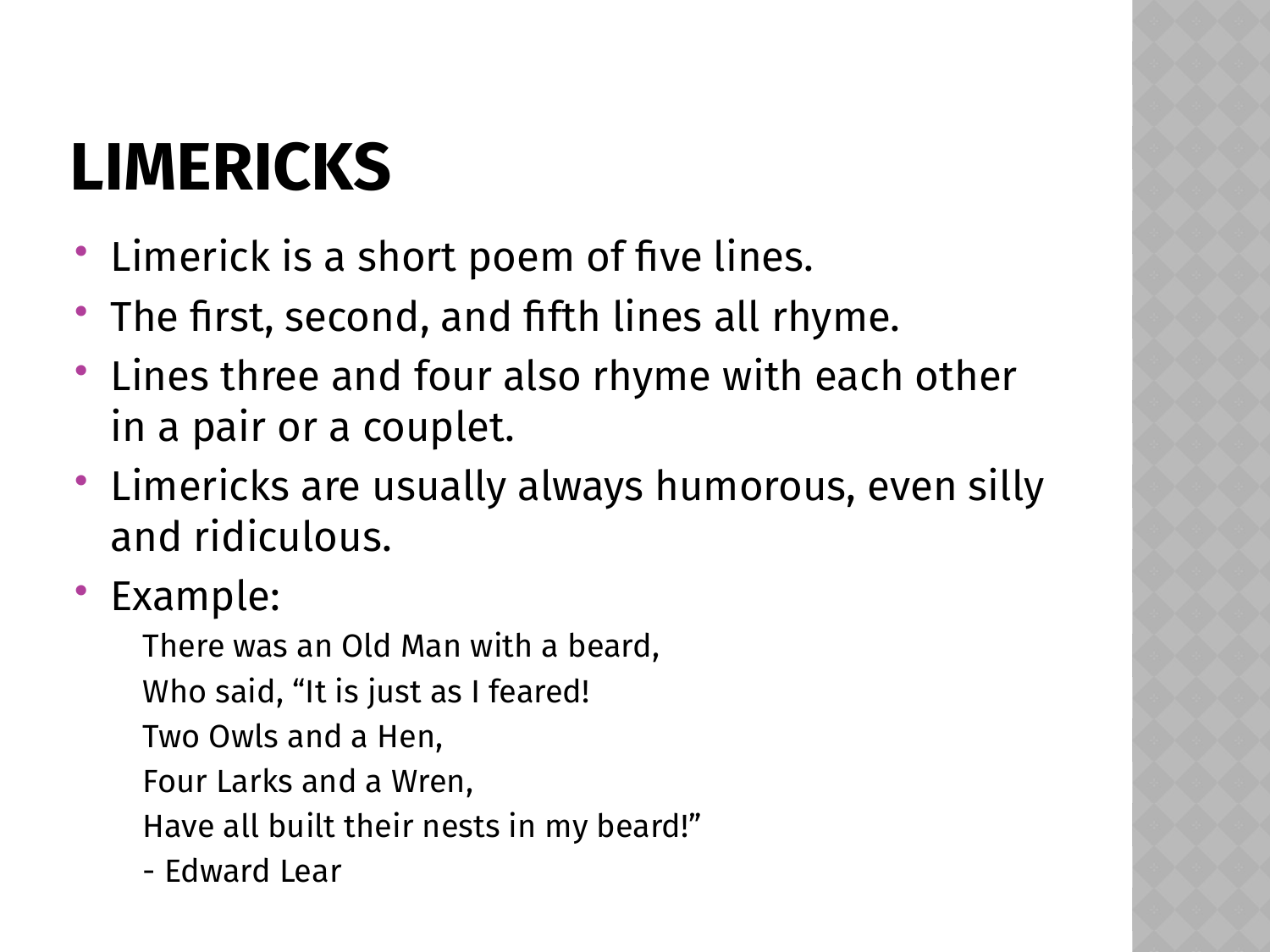

# Limericks
Limerick is a short poem of five lines.
The first, second, and fifth lines all rhyme.
Lines three and four also rhyme with each other in a pair or a couplet.
Limericks are usually always humorous, even silly and ridiculous.
Example:
There was an Old Man with a beard,
Who said, “It is just as I feared!
Two Owls and a Hen,
Four Larks and a Wren,
Have all built their nests in my beard!”
			- Edward Lear